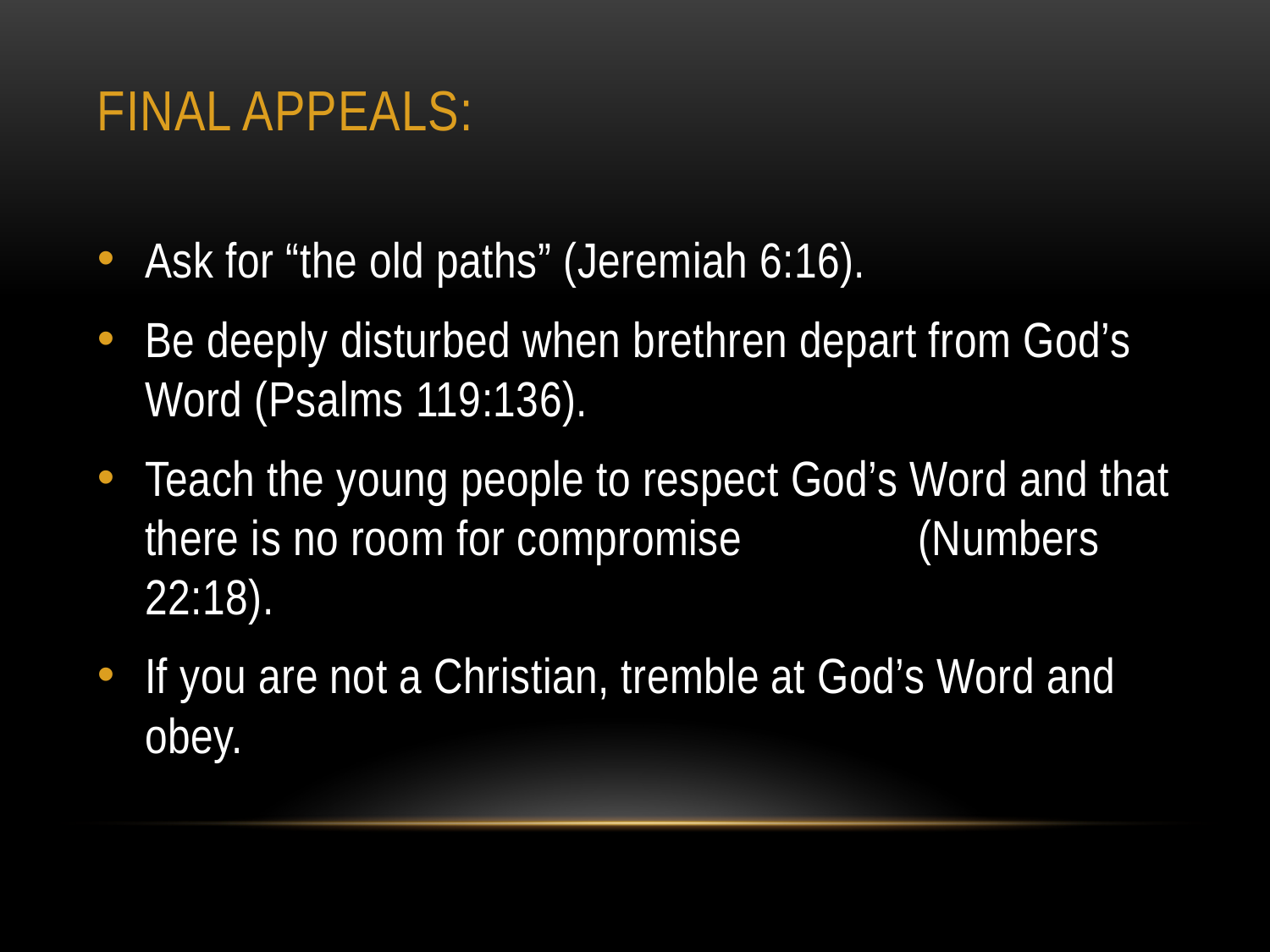

# Final appeals:
Ask for “the old paths” (Jeremiah 6:16).
Be deeply disturbed when brethren depart from God’s Word (Psalms 119:136).
Teach the young people to respect God’s Word and that there is no room for compromise               (Numbers 22:18).
If you are not a Christian, tremble at God’s Word and obey.